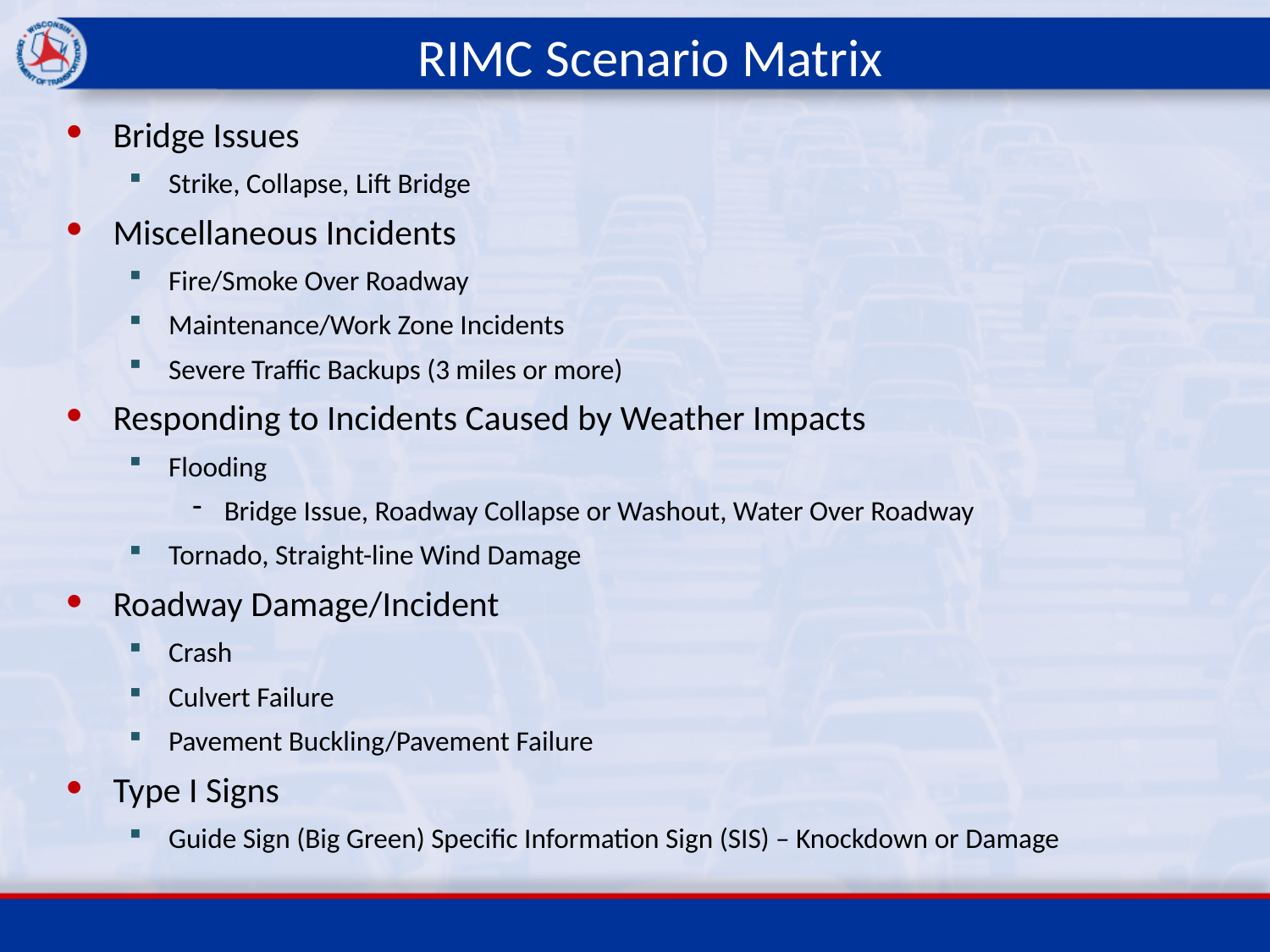

# RIMC Scenario Matrix
Bridge Issues
Strike, Collapse, Lift Bridge
Miscellaneous Incidents
Fire/Smoke Over Roadway
Maintenance/Work Zone Incidents
Severe Traffic Backups (3 miles or more)
Responding to Incidents Caused by Weather Impacts
Flooding
Bridge Issue, Roadway Collapse or Washout, Water Over Roadway
Tornado, Straight-line Wind Damage
Roadway Damage/Incident
Crash
Culvert Failure
Pavement Buckling/Pavement Failure
Type I Signs
Guide Sign (Big Green) Specific Information Sign (SIS) – Knockdown or Damage